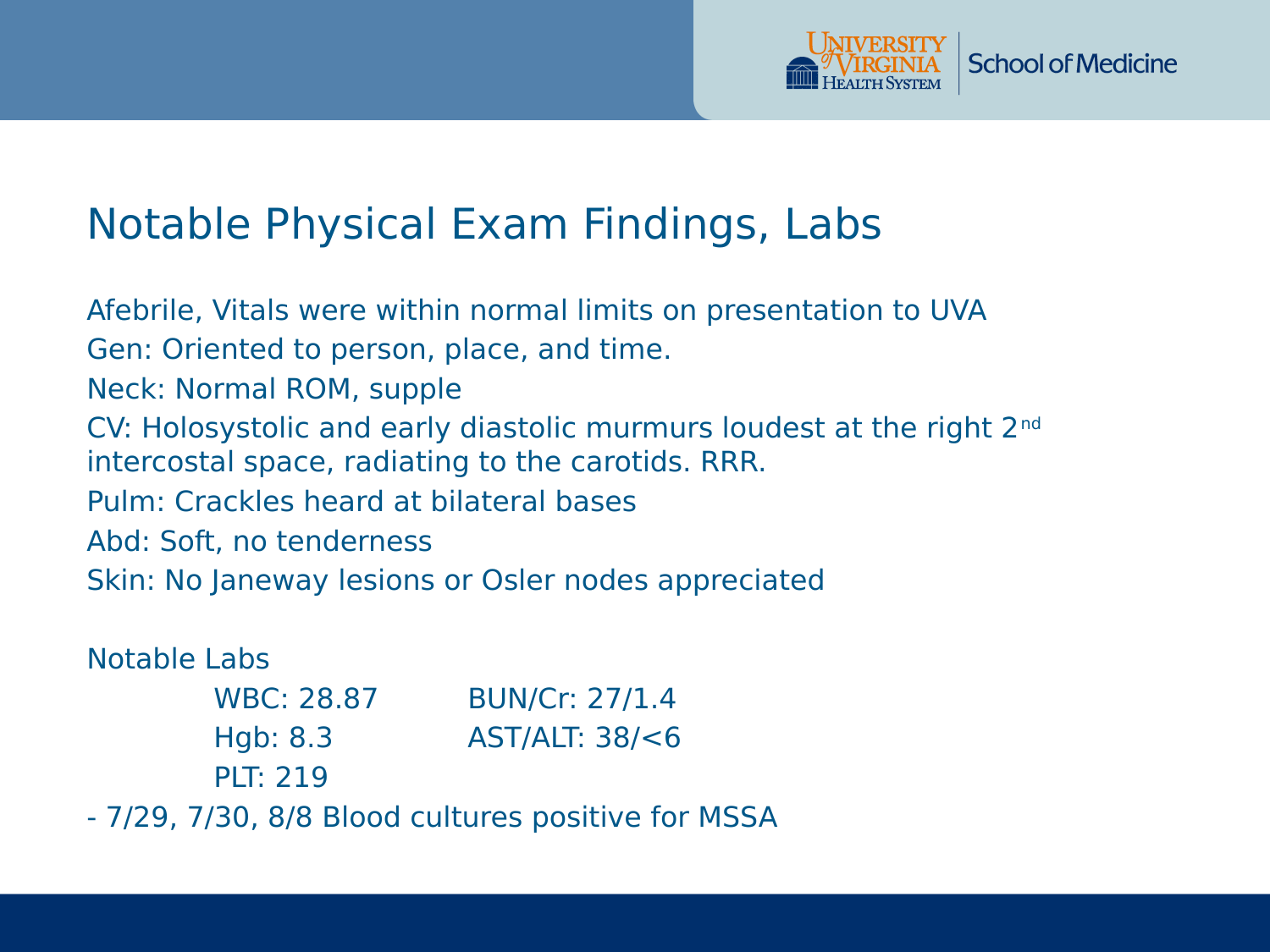

Notable Physical Exam Findings, Labs
Afebrile, Vitals were within normal limits on presentation to UVA
Gen: Oriented to person, place, and time.
Neck: Normal ROM, supple
CV: Holosystolic and early diastolic murmurs loudest at the right 2nd intercostal space, radiating to the carotids. RRR.
Pulm: Crackles heard at bilateral bases
Abd: Soft, no tenderness
Skin: No Janeway lesions or Osler nodes appreciated

Notable Labs
	WBC: 28.87	BUN/Cr: 27/1.4
	Hgb: 8.3		AST/ALT: 38/<6
	PLT: 219
- 7/29, 7/30, 8/8 Blood cultures positive for MSSA